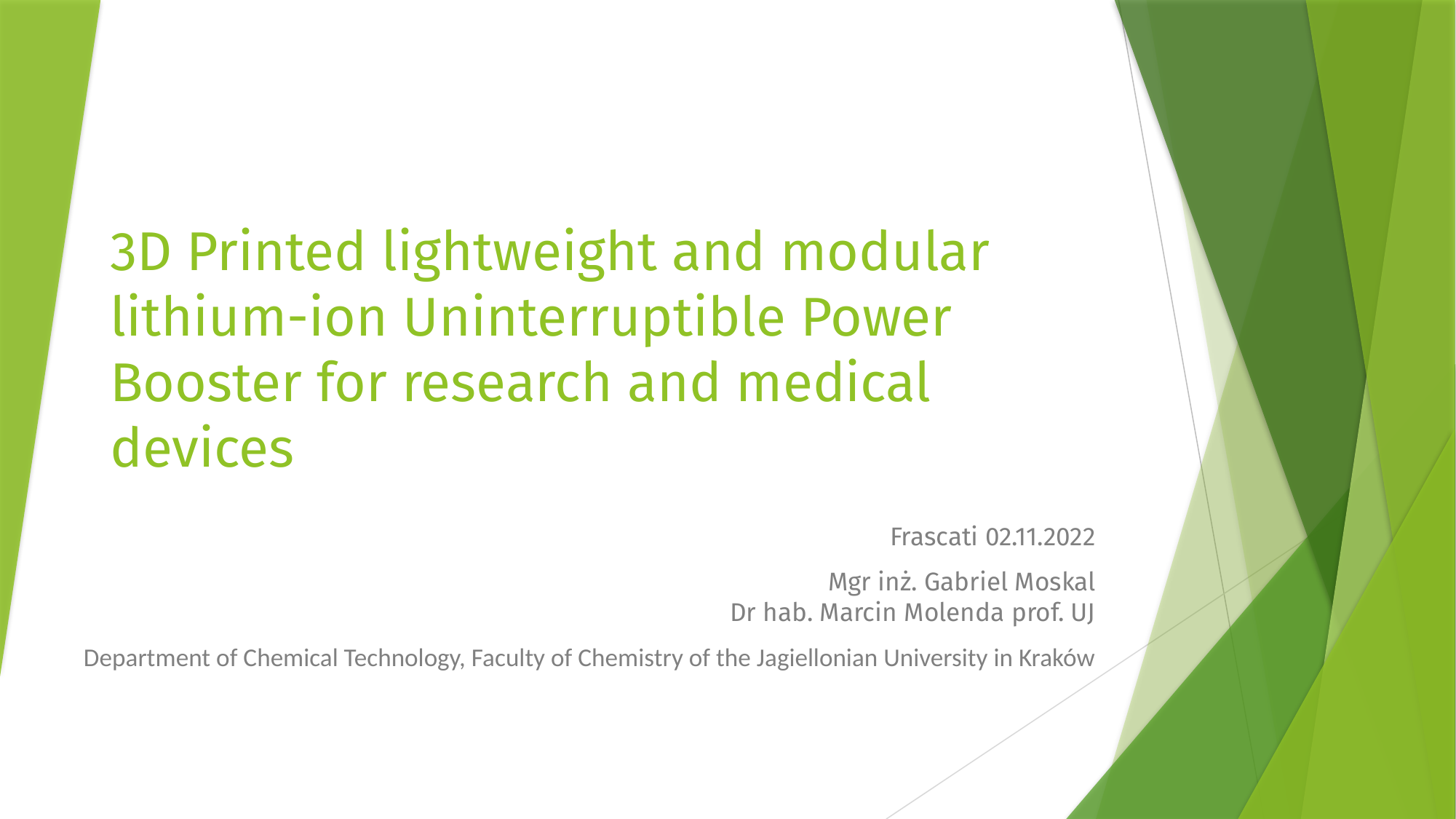

# 3D Printed lightweight and modular lithium-ion Uninterruptible Power Booster for research and medical devices
Frascati 02.11.2022
Mgr inż. Gabriel Moskal
Dr hab. Marcin Molenda prof. UJ
Department of Chemical Technology, Faculty of Chemistry of the Jagiellonian University in Kraków